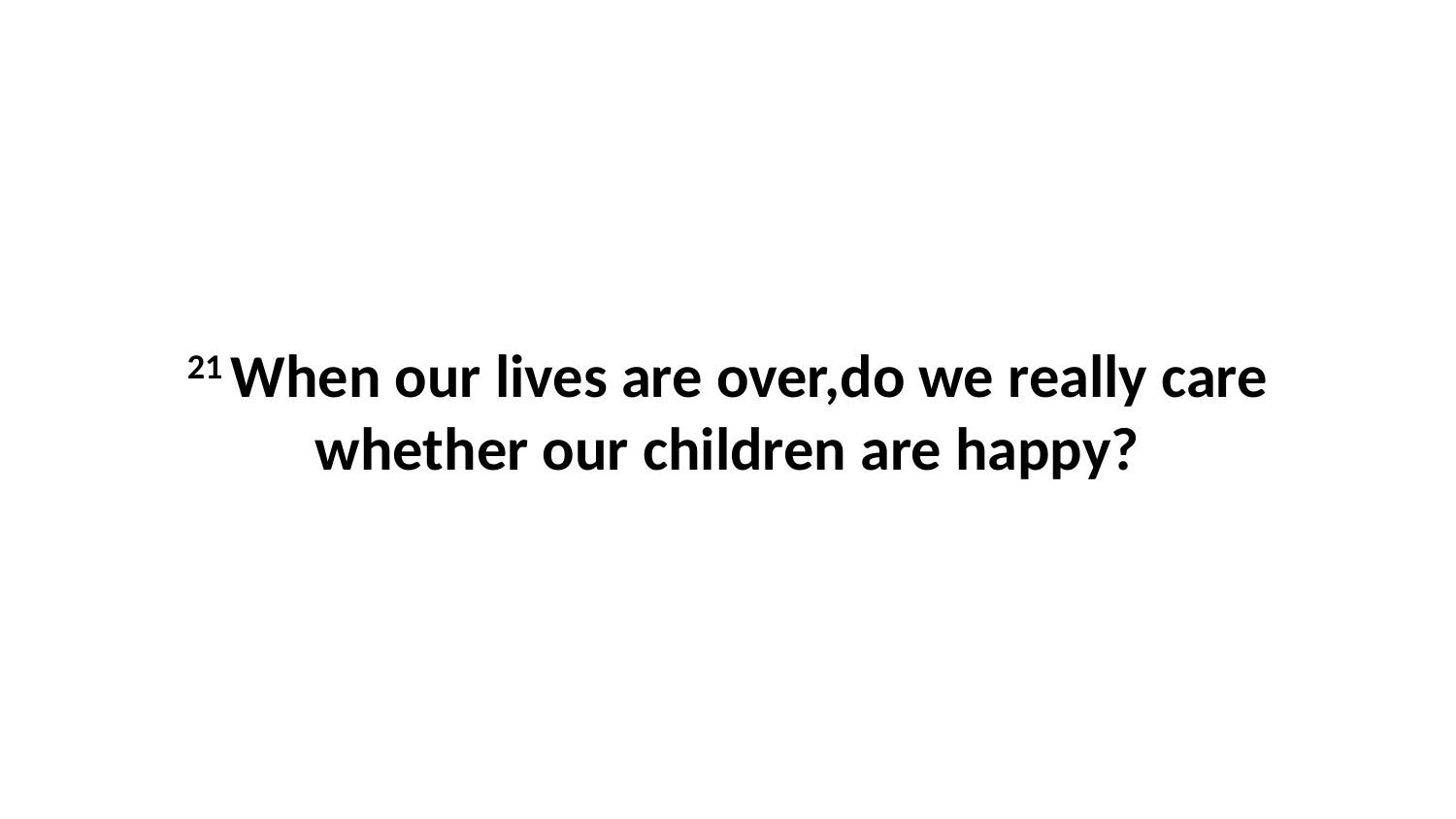

21 When our lives are over,do we really care whether our children are happy?